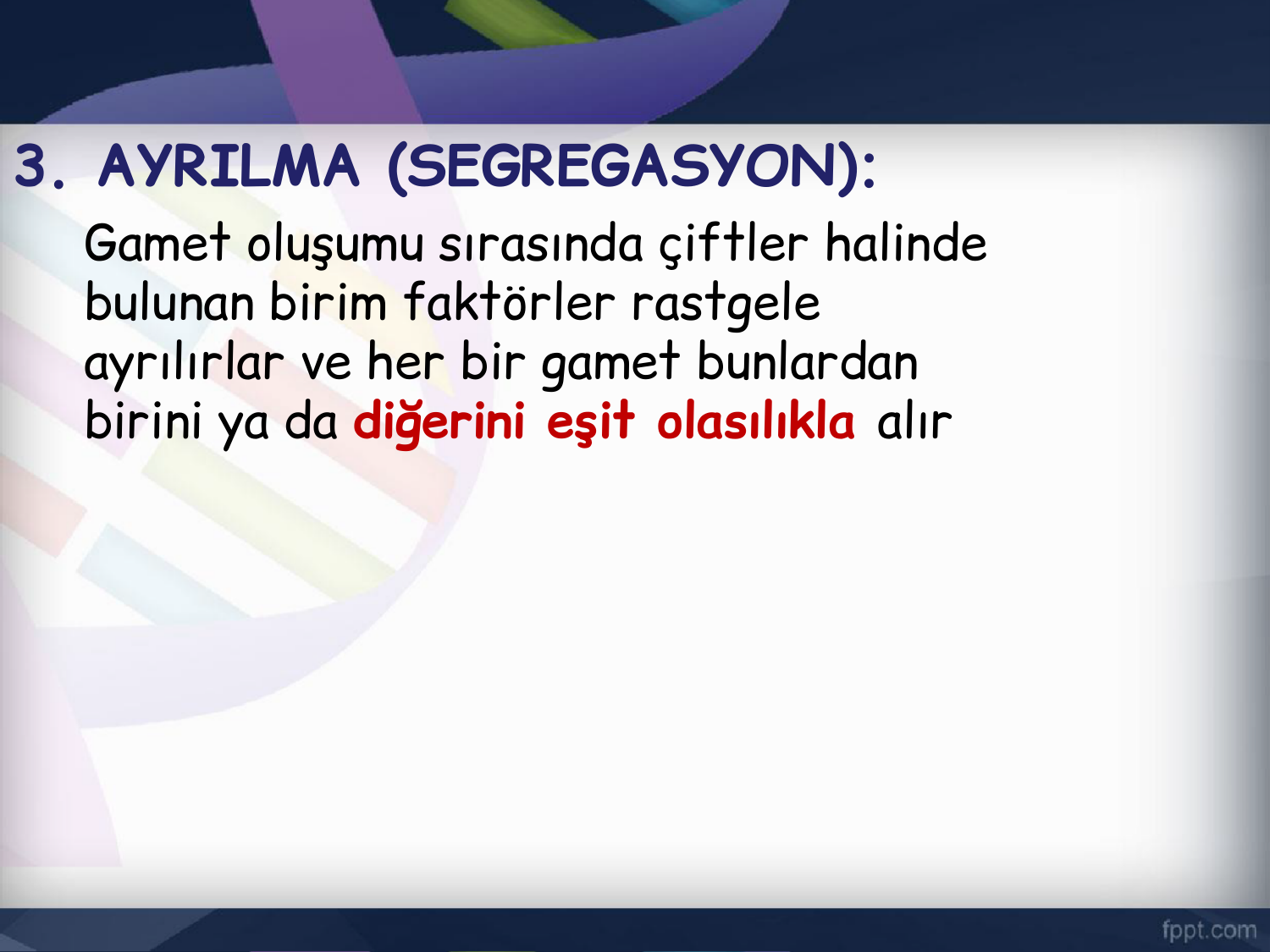

3. AYRILMA (SEGREGASYON):
Gamet oluşumu sırasında çiftler halinde  bulunan birim faktörler rastgele
ayrılırlar ve her bir gamet bunlardan
birini ya da diğerini eşit olasılıkla alır